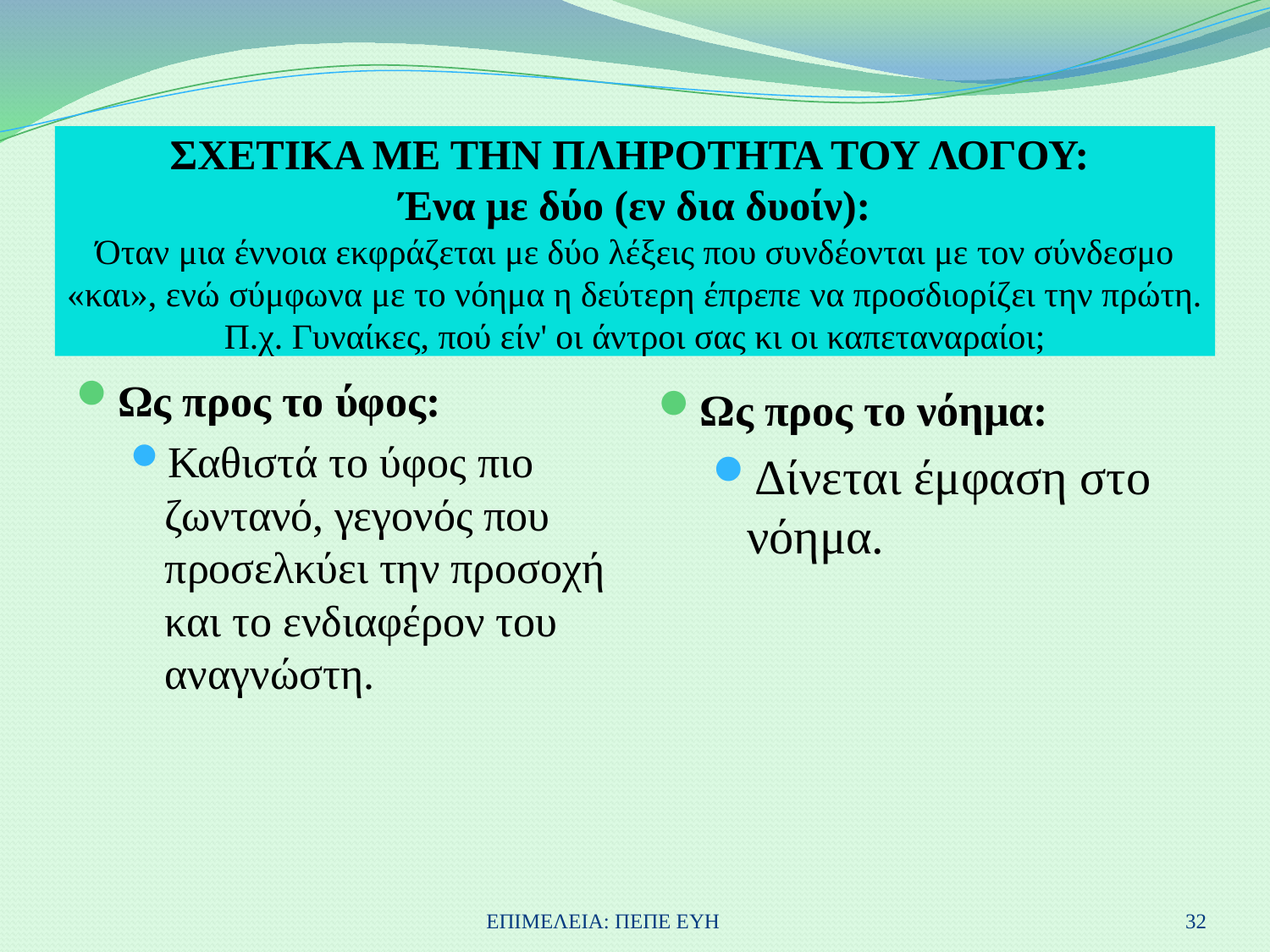

# ΣΧΕΤΙΚΑ ΜΕ ΤΗΝ ΠΛΗΡΟΤΗΤΑ ΤΟΥ ΛΟΓΟΥ: Ένα με δύο (εν δια δυοίν): Όταν μια έννοια εκφράζεται με δύο λέξεις που συνδέονται με τον σύνδεσμο «και», ενώ σύμφωνα με το νόημα η δεύτερη έπρεπε να προσδιορίζει την πρώτη. Π.χ. Γυναίκες, πού είν' οι άντροι σας κι οι καπεταναραίοι;
Ως προς το ύφος:
Καθιστά το ύφος πιο ζωντανό, γεγονός που προσελκύει την προσοχή και το ενδιαφέρον του αναγνώστη.
Ως προς το νόημα:
Δίνεται έμφαση στο νόημα.
ΕΠΙΜΕΛΕΙΑ: ΠΕΠΕ ΕΥΗ
32